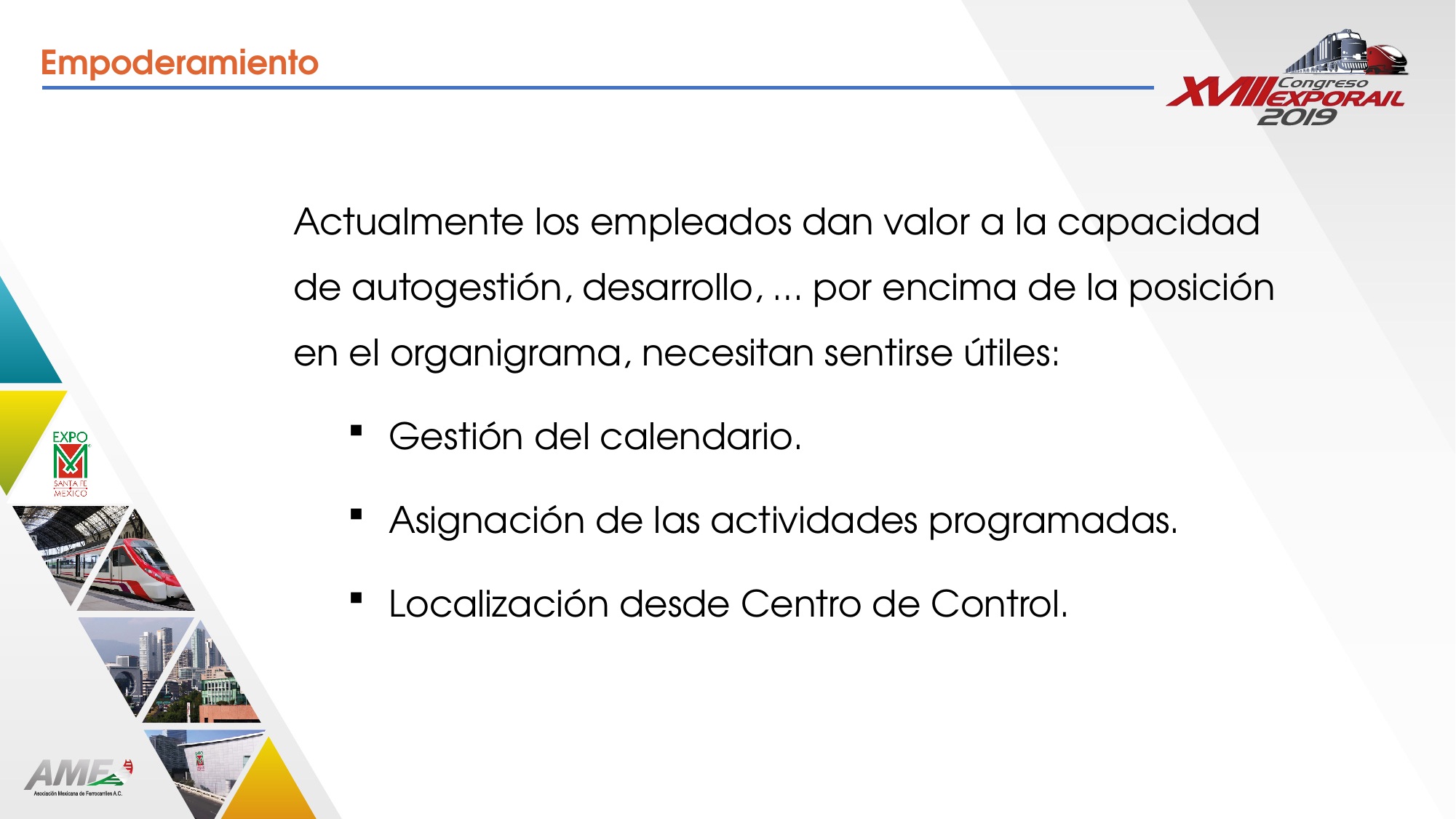

Empoderamiento
Actualmente los empleados dan valor a la capacidad de autogestión, desarrollo, … por encima de la posición en el organigrama, necesitan sentirse útiles:
Gestión del calendario.
Asignación de las actividades programadas.
Localización desde Centro de Control.